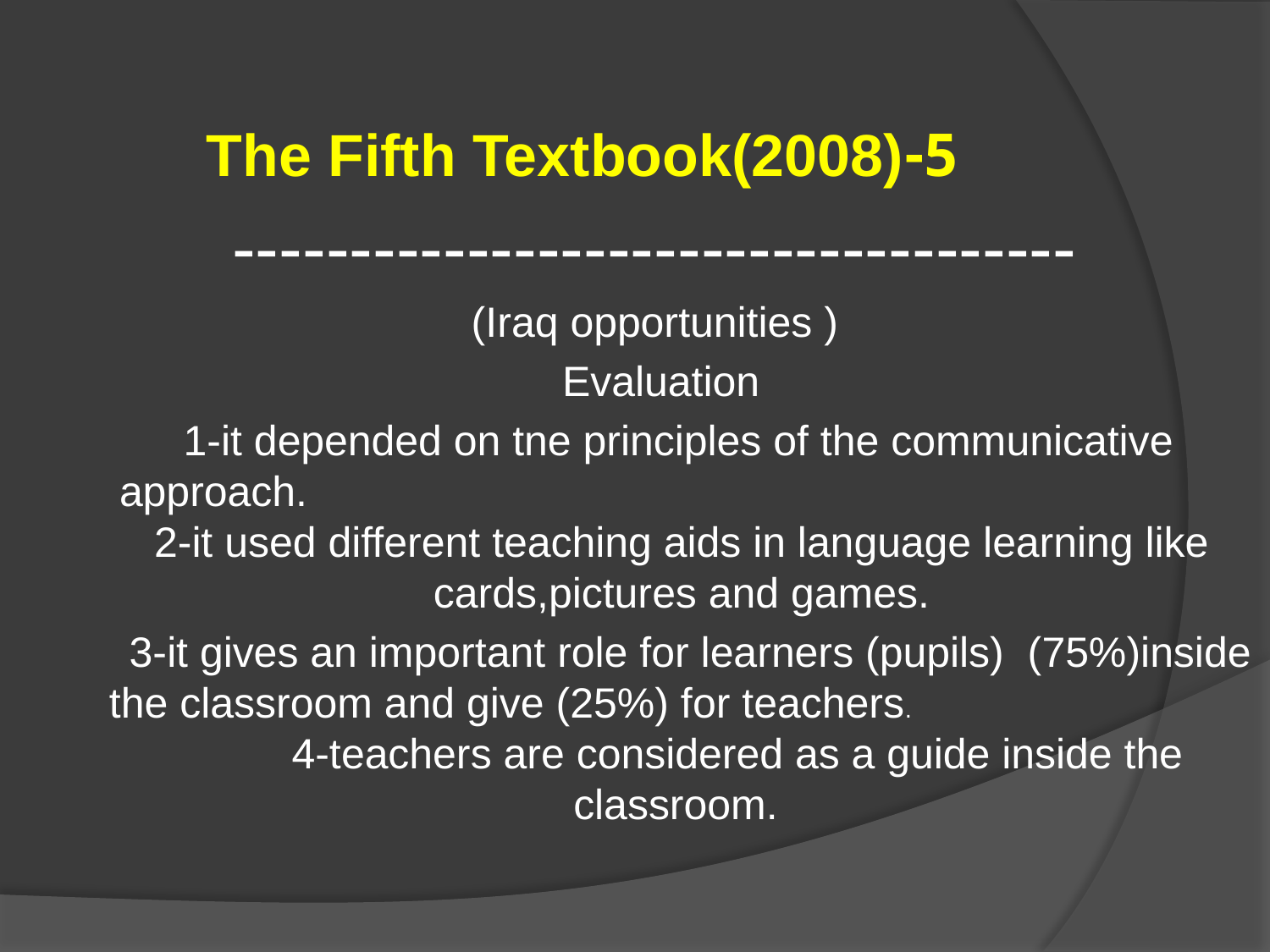

# 5-The Fifth Textbook(2008)
------------------------------------
(Iraq opportunities )
 Evaluation
    1-it depended on tne principles of the communicative approach.                                                                                2-it used different teaching aids in language learning like cards,pictures and games.
      3-it gives an important role for learners (pupils)  (75%)inside the classroom and give (25%) for teachers.                                                                  4-teachers are considered as a guide inside the classroom.